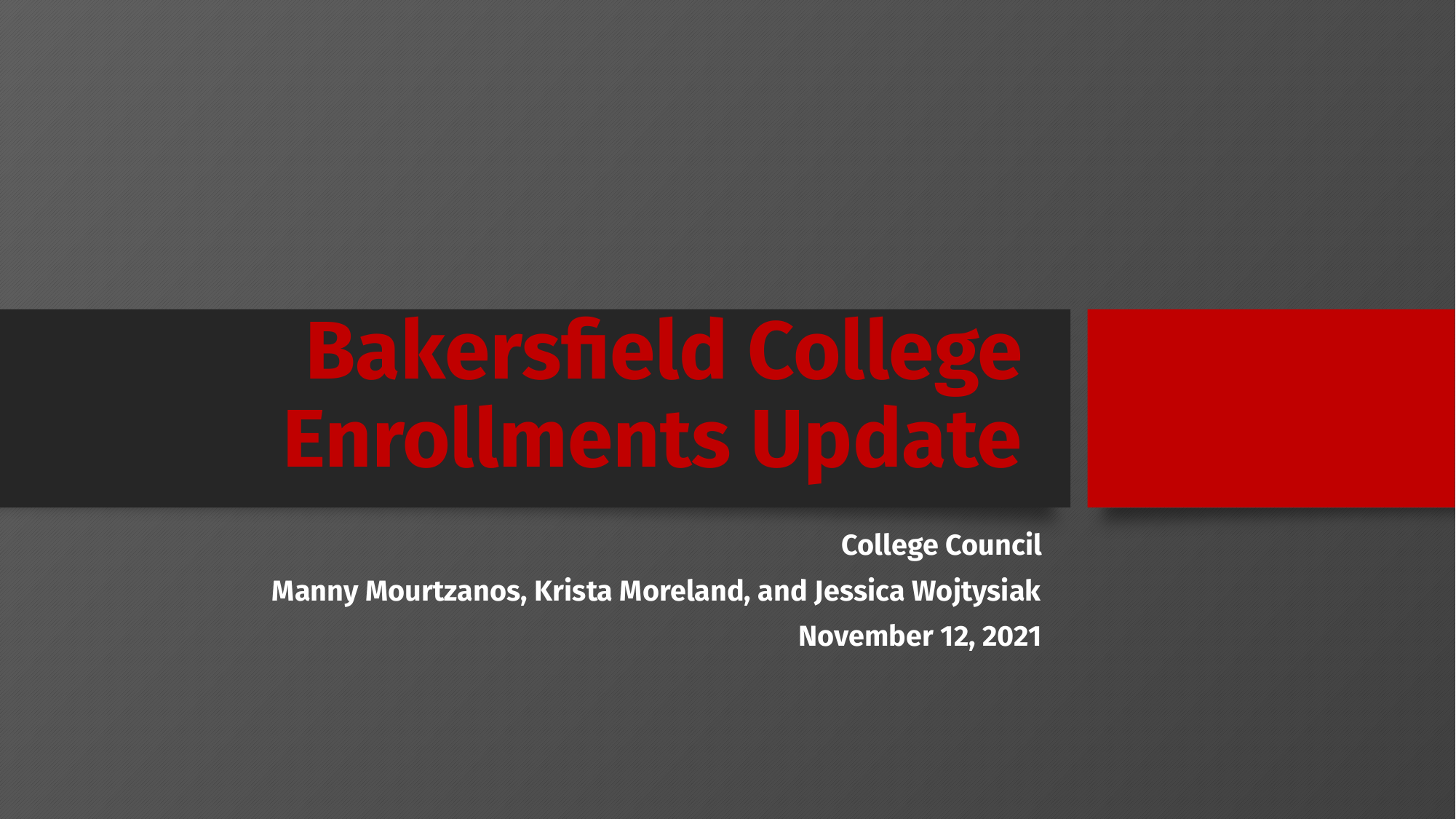

# Bakersfield College Enrollments Update
College Council
Manny Mourtzanos, Krista Moreland, and Jessica Wojtysiak
November 12, 2021